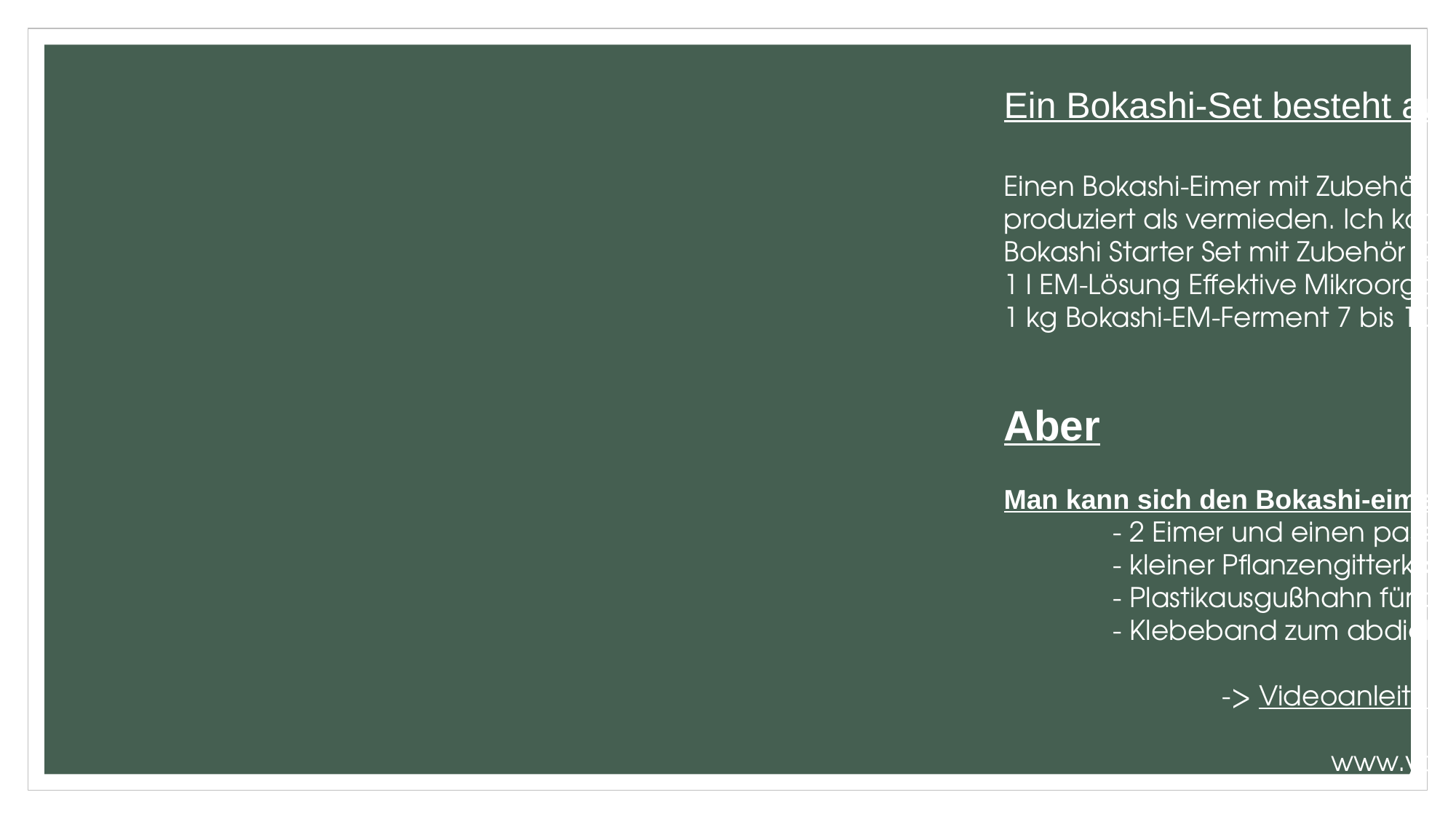

Ein Bokashi-Set besteht aus einem Eimer und Ferment.

Einen Bokashi-Eimer mit Zubehör gibt es ab 50 Euro. Eingefleischte Bokashi-Fans haben meist zwei Eimer. So kann, während der eine Behälter für die finale Fermentierung ruht, der Zweite befüllt werden. Wer sich noch nicht ganz sicher ist, sollte das Ganze erstmal mit einem Eimer testen, sonst hat man am Ende mehr Müll produziert als vermieden. Ich komme gut mit einem Eimer aus, da ich nicht das gesamte Jahr Bokashi und Dünger produzieren werde.
Bokashi Starter Set mit Zubehör (2 Eimer) ab 70 Euro
1 l EM-Lösung Effektive Mikroorganisment 5 bis 10 Euro
1 kg Bokashi-EM-Ferment 7 bis 10 Euro (man braucht pro Eimerfüllung etwa 50 Gramm)

Aber

Man kann sich den Bokashi-eimer auch selbst bauen:
	- 2 Eimer und einen passenden Deckel
	- kleiner Pflanzengitterkorb
	- Plastikausgußhahn für die Regentonne
	- Klebeband zum abdichten

		-> Videoanleitung dafür gibt es bei YouTube unter dem Link

			www.youtube.com/watch?v=kaRYLi5cMR4